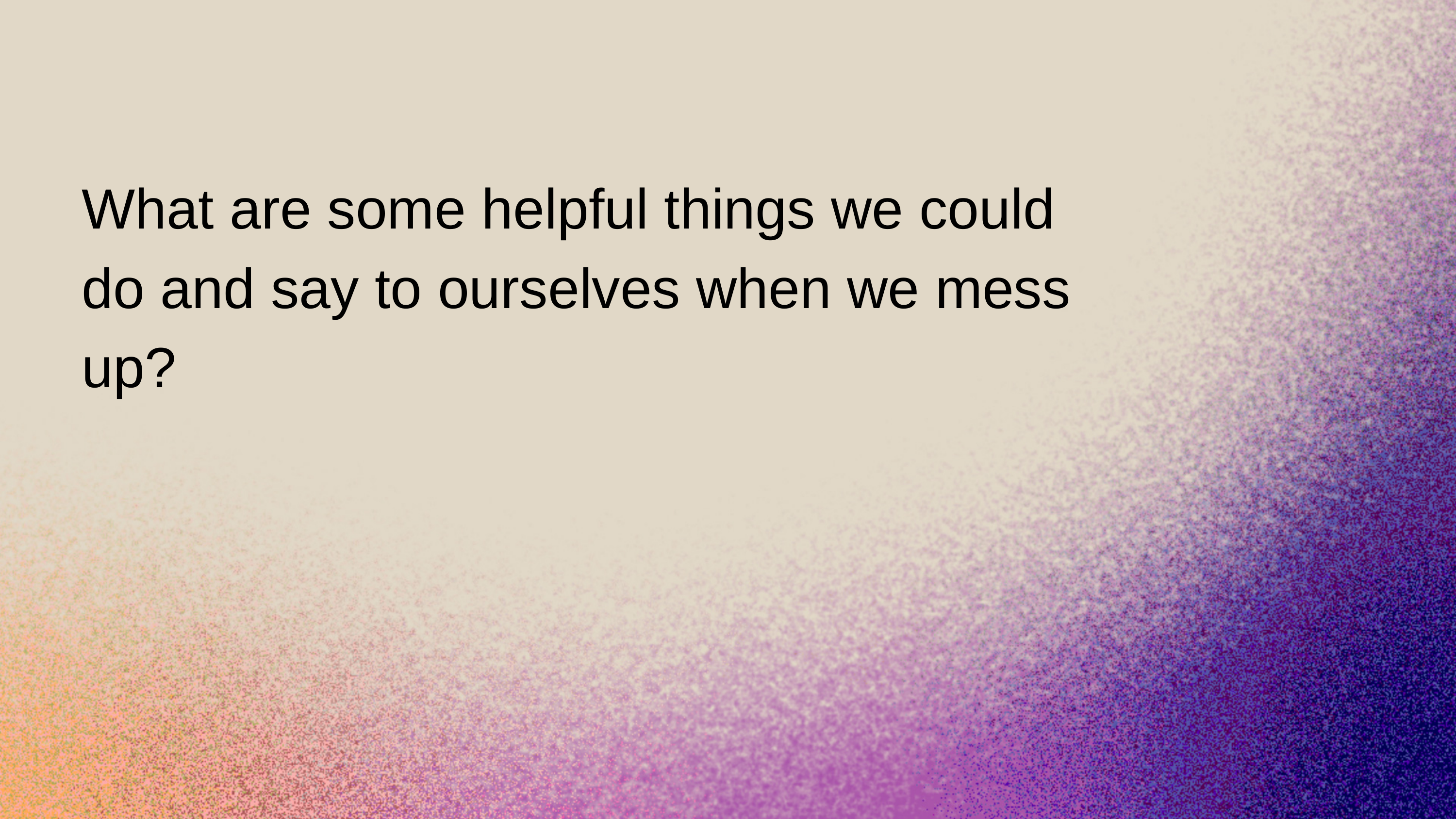

What are some helpful things we could do and say to ourselves when we mess up?